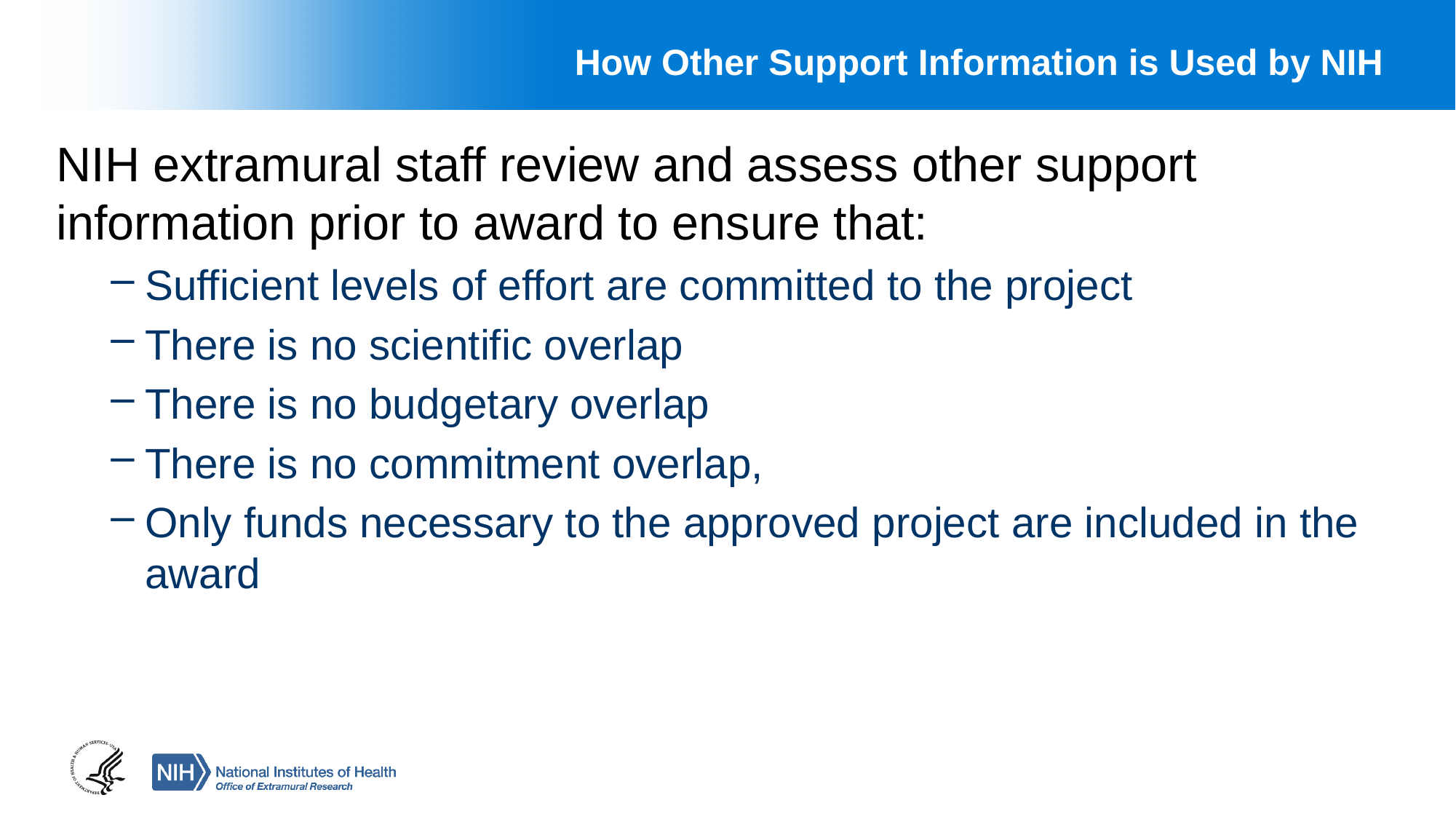

# How Other Support Information is Used by NIH
NIH extramural staff review and assess other support information prior to award to ensure that:
Sufficient levels of effort are committed to the project
There is no scientific overlap
There is no budgetary overlap
There is no commitment overlap,
Only funds necessary to the approved project are included in the award